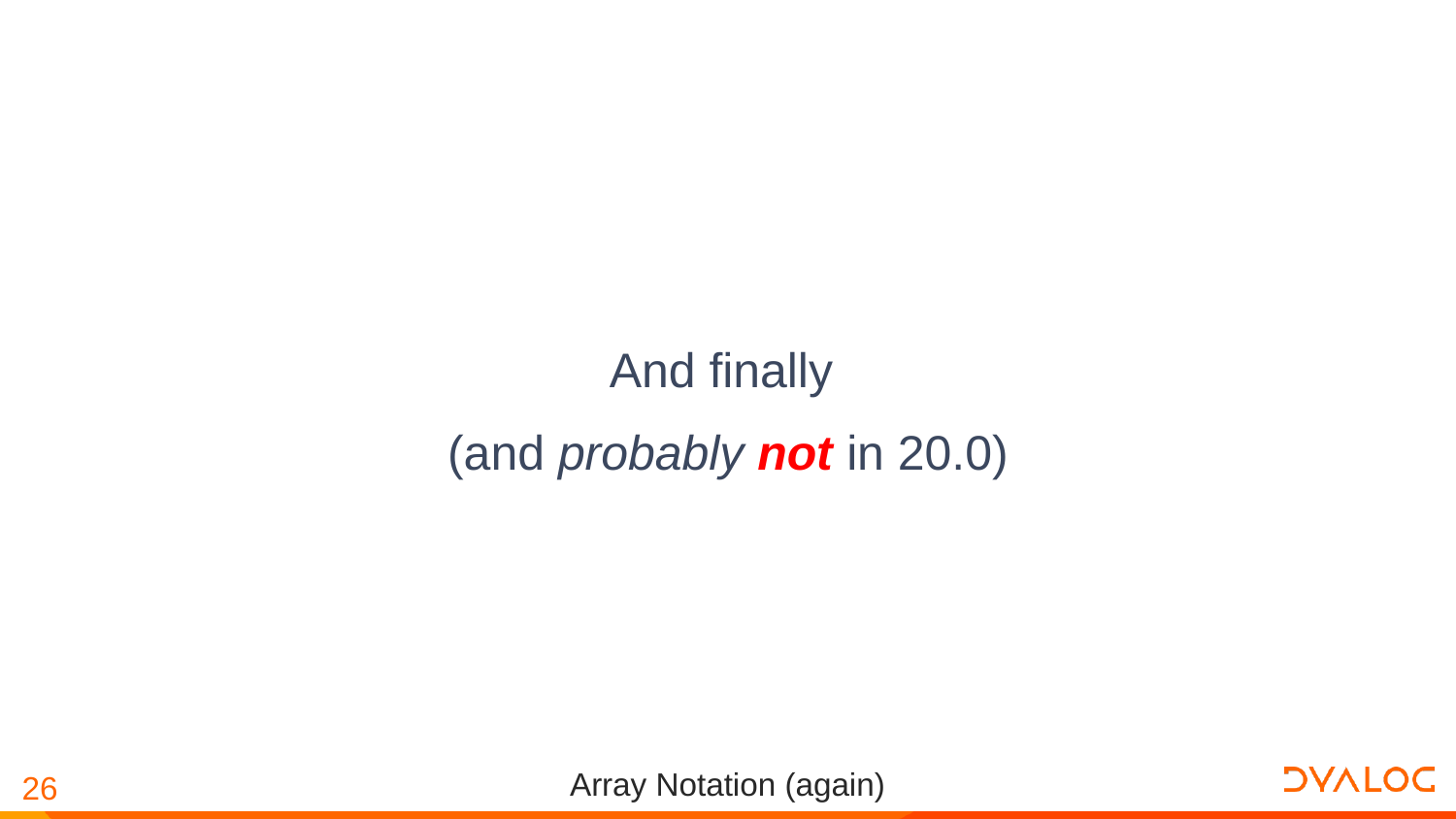

#
And finally
(and probably not in 20.0)